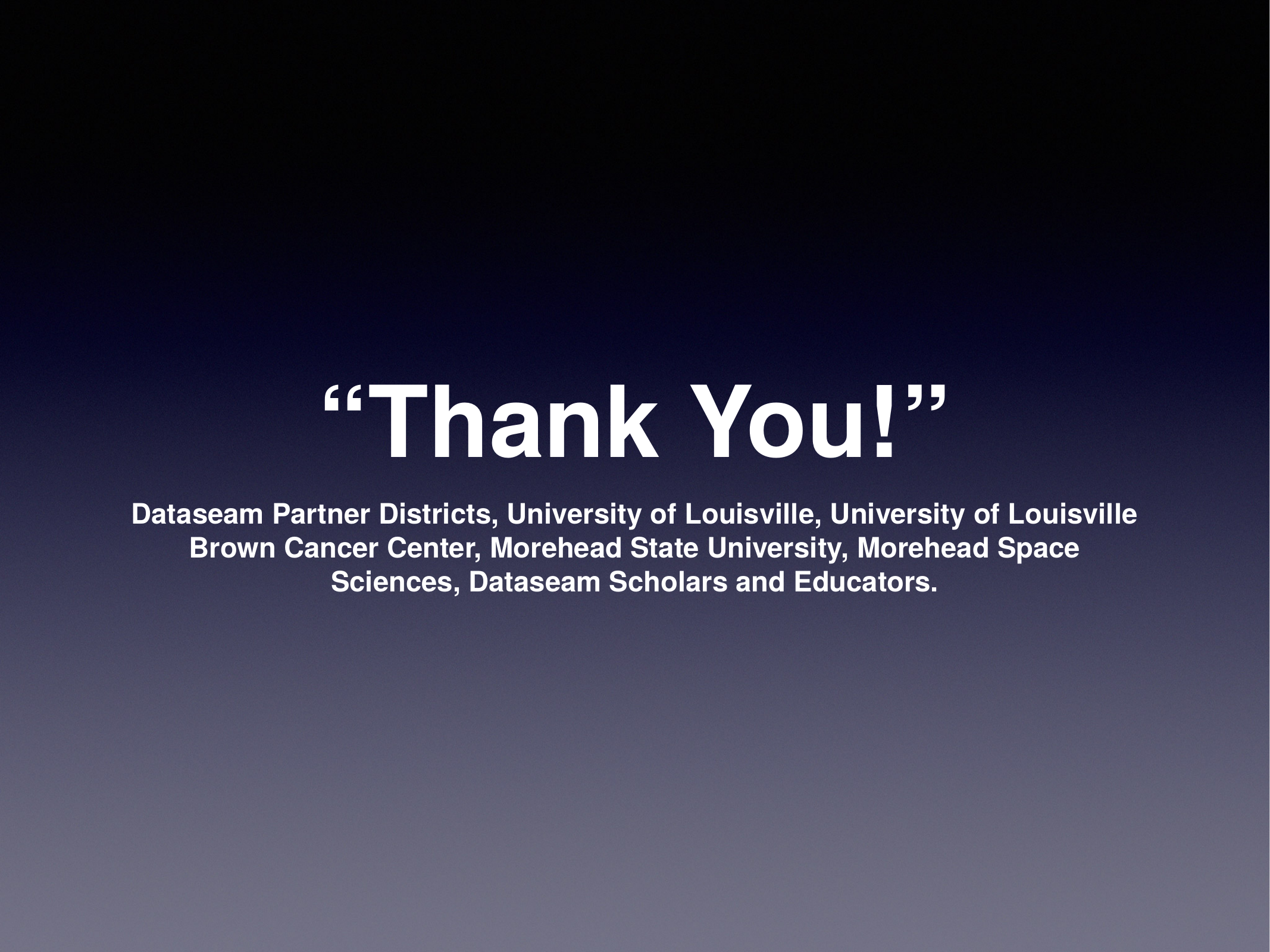

# “Thank You!”
Dataseam Partner Districts, University of Louisville, University of Louisville Brown Cancer Center, Morehead State University, Morehead Space Sciences, Dataseam Scholars and Educators.